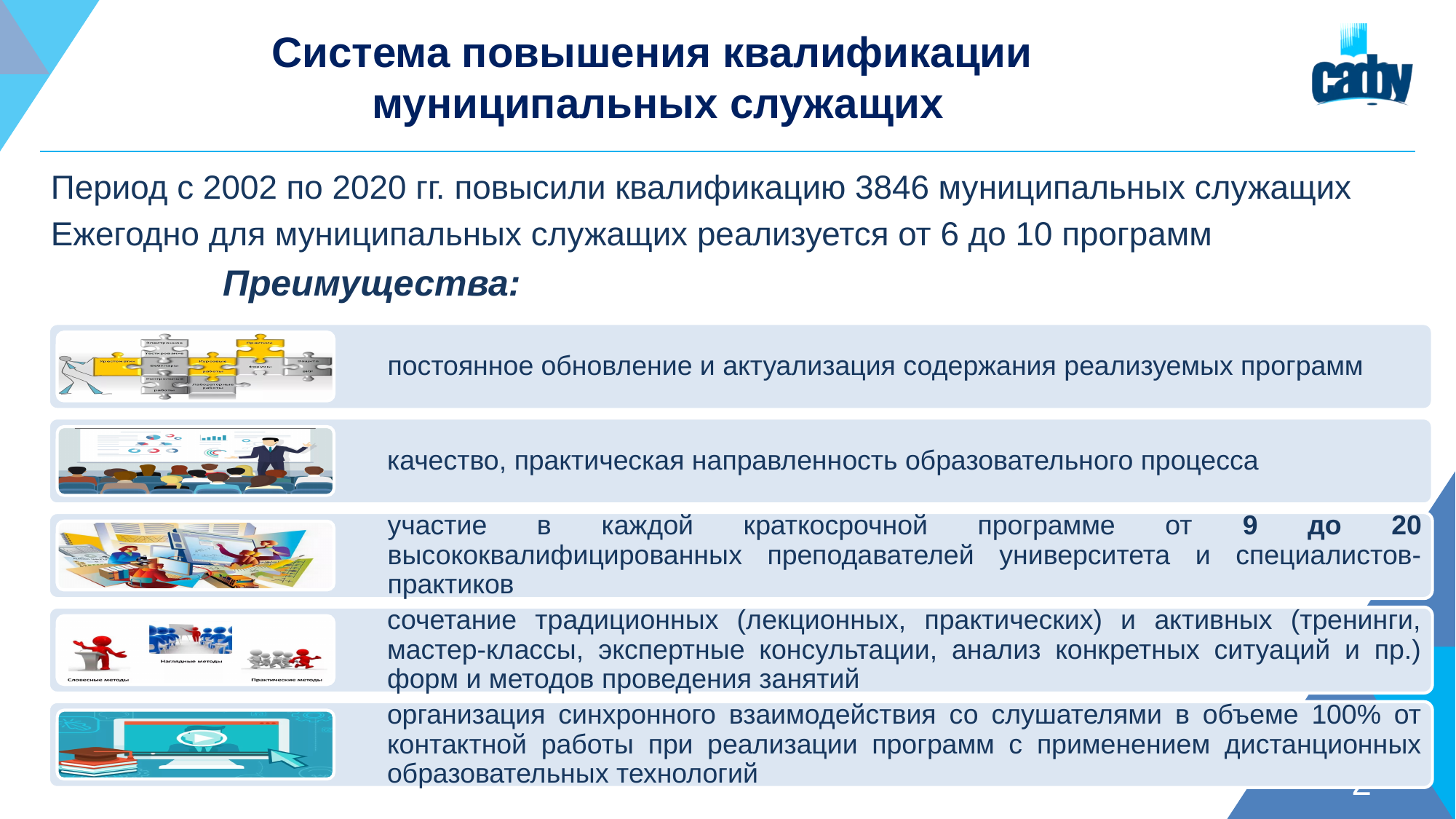

# Система повышения квалификации муниципальных служащих
Период с 2002 по 2020 гг. повысили квалификацию 3846 муниципальных служащих
Ежегодно для муниципальных служащих реализуется от 6 до 10 программ
Преимущества:

постоянное обновление и актуализация содержания реализуемых программ
качество, практическая направленность образовательного процесса
участие в каждой краткосрочной программе от 9 до 20 высококвалифицированных преподавателей университета и специалистов-практиков
сочетание традиционных (лекционных, практических) и активных (тренинги, мастер-классы, экспертные консультации, анализ конкретных ситуаций и пр.) форм и методов проведения занятий
организация синхронного взаимодействия со слушателями в объеме 100% от контактной работы при реализации программ с применением дистанционных образовательных технологий
2